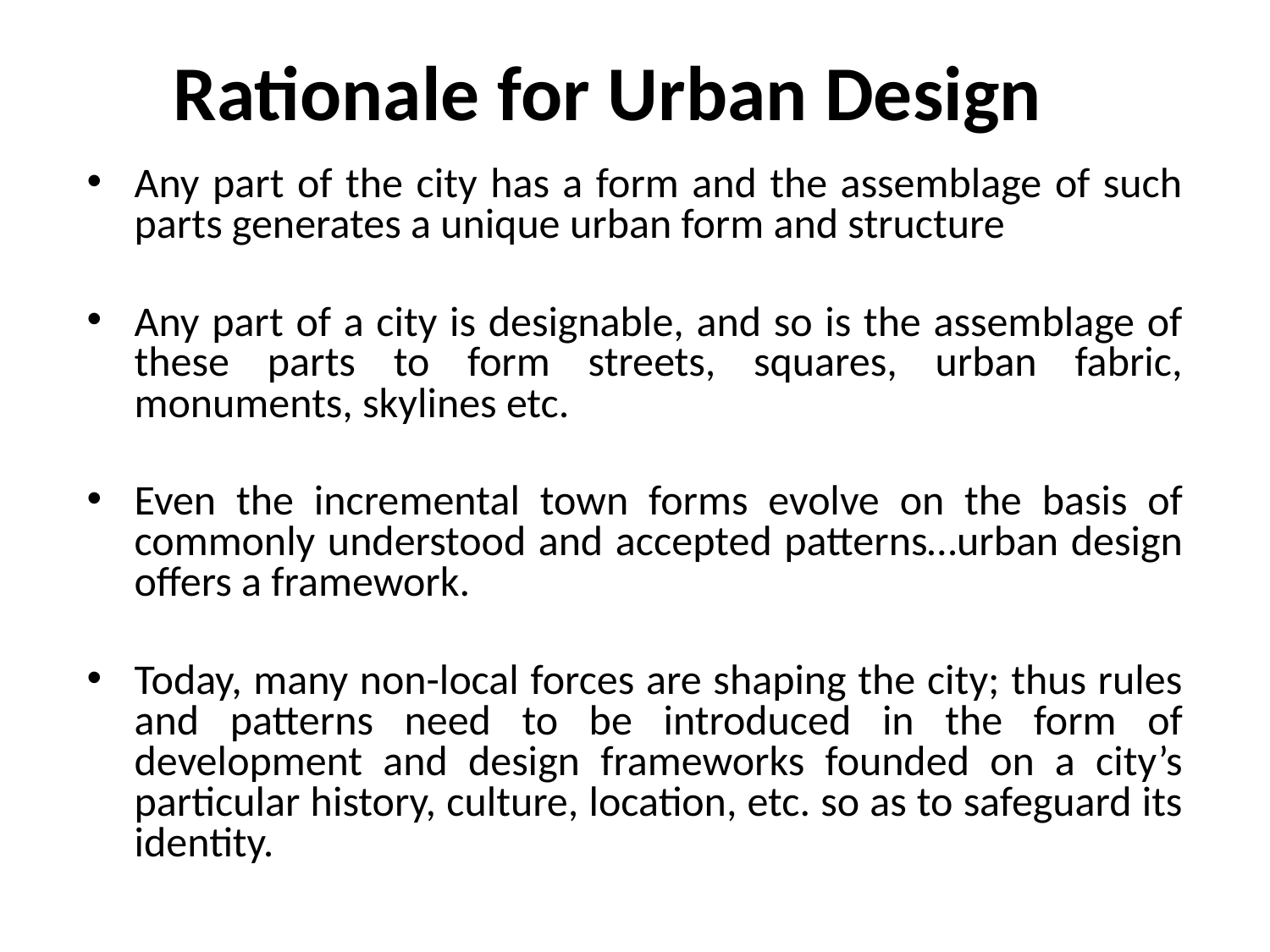

# Rationale for Urban Design
Any part of the city has a form and the assemblage of such parts generates a unique urban form and structure

Any part of a city is designable, and so is the assemblage of these parts to form streets, squares, urban fabric, monuments, skylines etc.

Even the incremental town forms evolve on the basis of commonly understood and accepted patterns…urban design offers a framework.

Today, many non-local forces are shaping the city; thus rules and patterns need to be introduced in the form of development and design frameworks founded on a city’s particular history, culture, location, etc. so as to safeguard its identity.